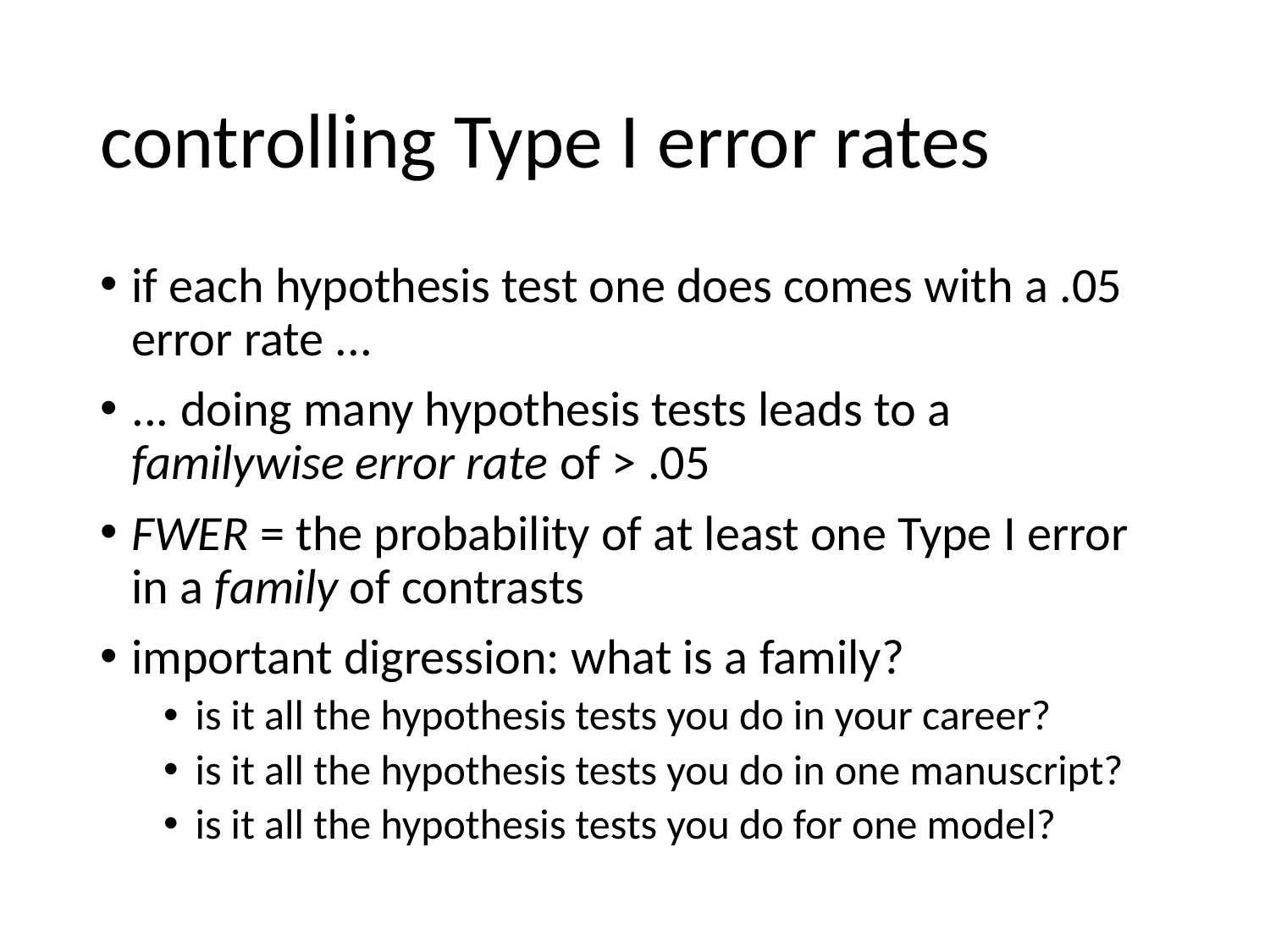

# controlling Type I error rates
if each hypothesis test one does comes with a .05 error rate ...
... doing many hypothesis tests leads to a familywise error rate of > .05
FWER = the probability of at least one Type I error in a family of contrasts
important digression: what is a family?
is it all the hypothesis tests you do in your career?
is it all the hypothesis tests you do in one manuscript?
is it all the hypothesis tests you do for one model?